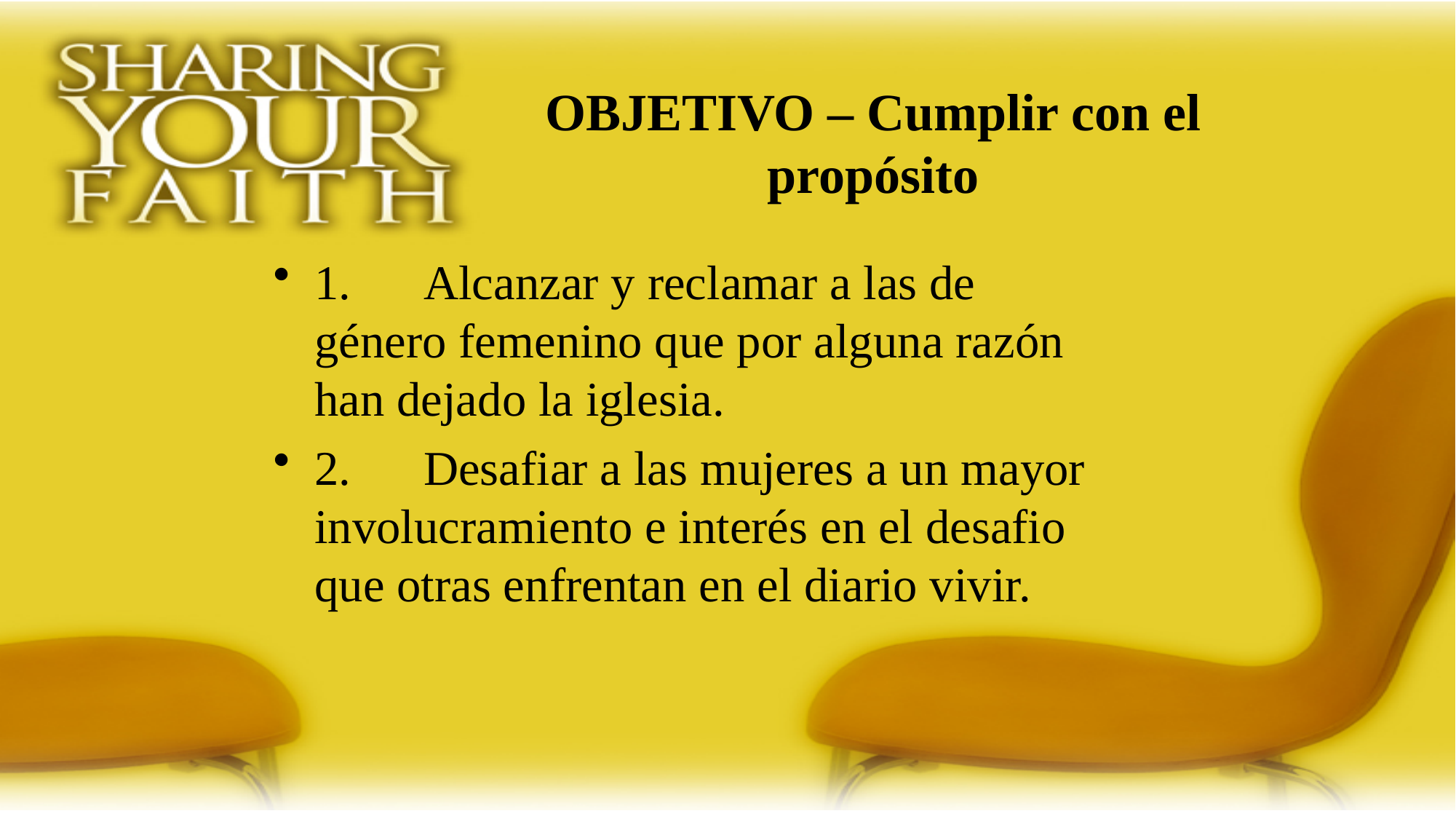

OBJETIVO – Cumplir con el propósito
1.	Alcanzar y reclamar a las de género femenino que por alguna razón han dejado la iglesia.
2.	Desafiar a las mujeres a un mayor involucramiento e interés en el desafio que otras enfrentan en el diario vivir.